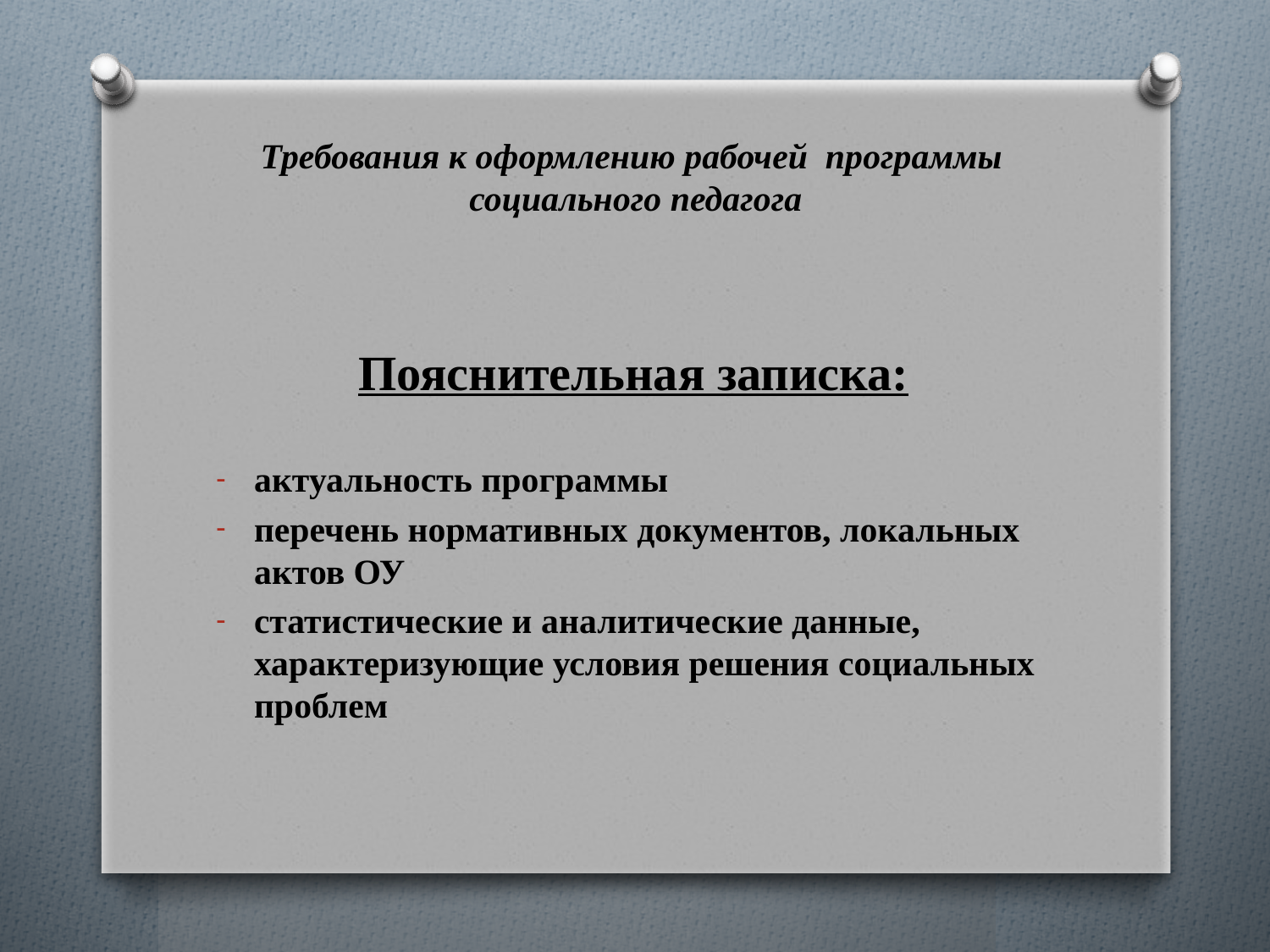

# Требования к оформлению рабочей  программы социального педагога

Пояснительная записка:

актуальность программы
перечень нормативных документов, локальных актов ОУ
статистические и аналитические данные, характеризующие условия решения социальных проблем